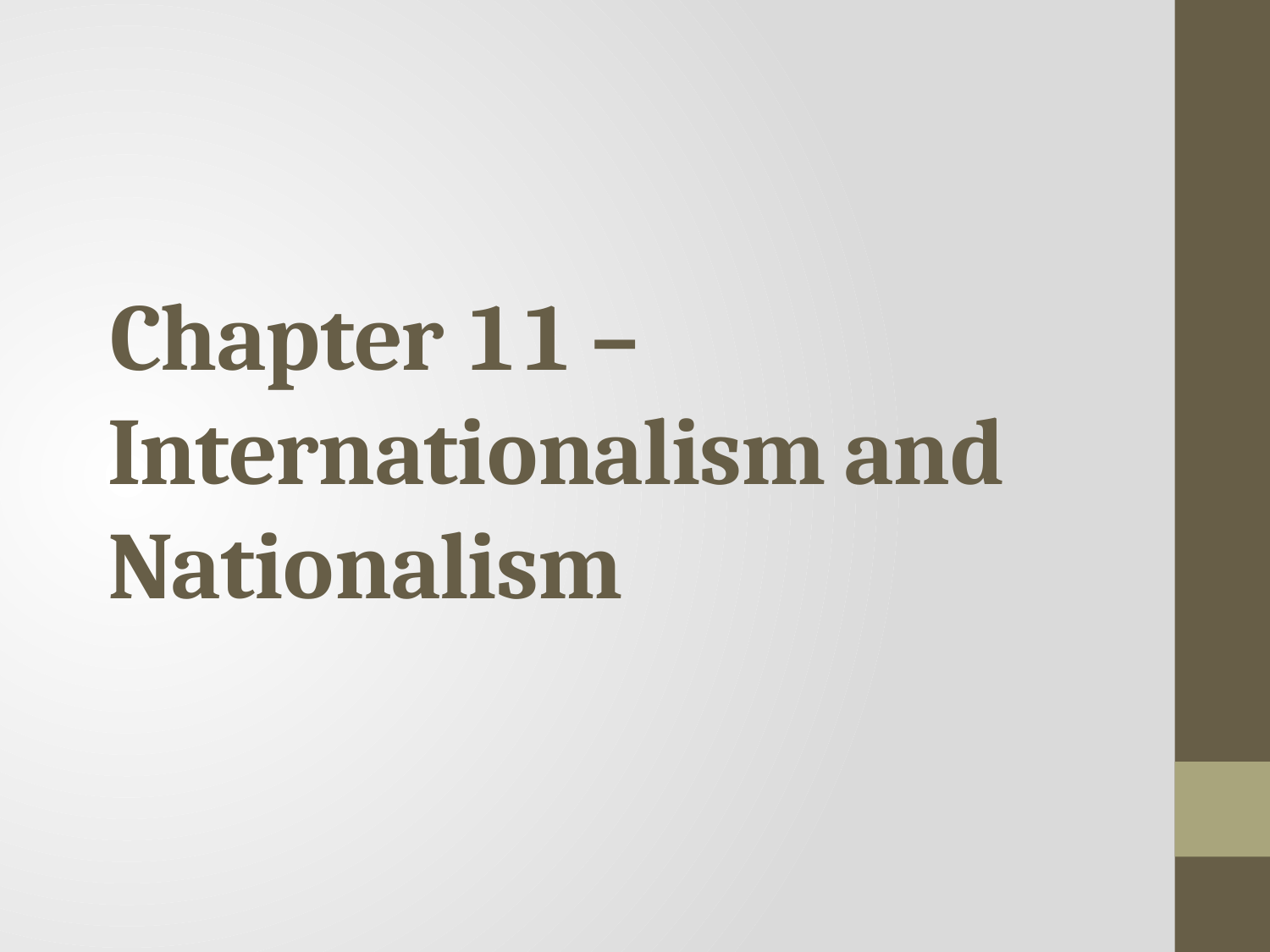

# Chapter 11 – Internationalism and Nationalism